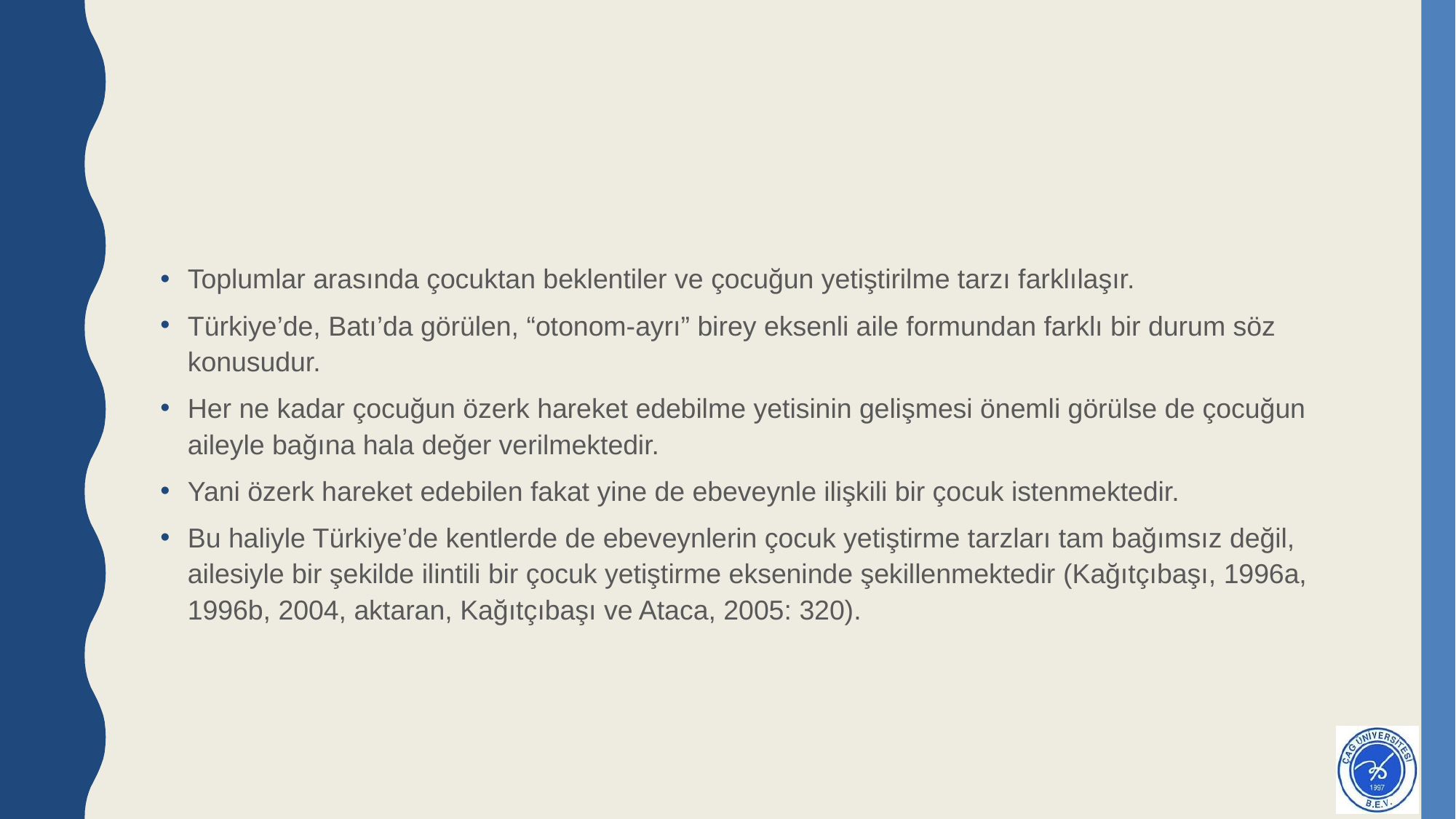

#
Toplumlar arasında çocuktan beklentiler ve çocuğun yetiştirilme tarzı farklılaşır.
Türkiye’de, Batı’da görülen, “otonom-ayrı” birey eksenli aile formundan farklı bir durum söz konusudur.
Her ne kadar çocuğun özerk hareket edebilme yetisinin gelişmesi önemli görülse de çocuğun aileyle bağına hala değer verilmektedir.
Yani özerk hareket edebilen fakat yine de ebeveynle ilişkili bir çocuk istenmektedir.
Bu haliyle Türkiye’de kentlerde de ebeveynlerin çocuk yetiştirme tarzları tam bağımsız değil, ailesiyle bir şekilde ilintili bir çocuk yetiştirme ekseninde şekillenmektedir (Kağıtçıbaşı, 1996a, 1996b, 2004, aktaran, Kağıtçıbaşı ve Ataca, 2005: 320).